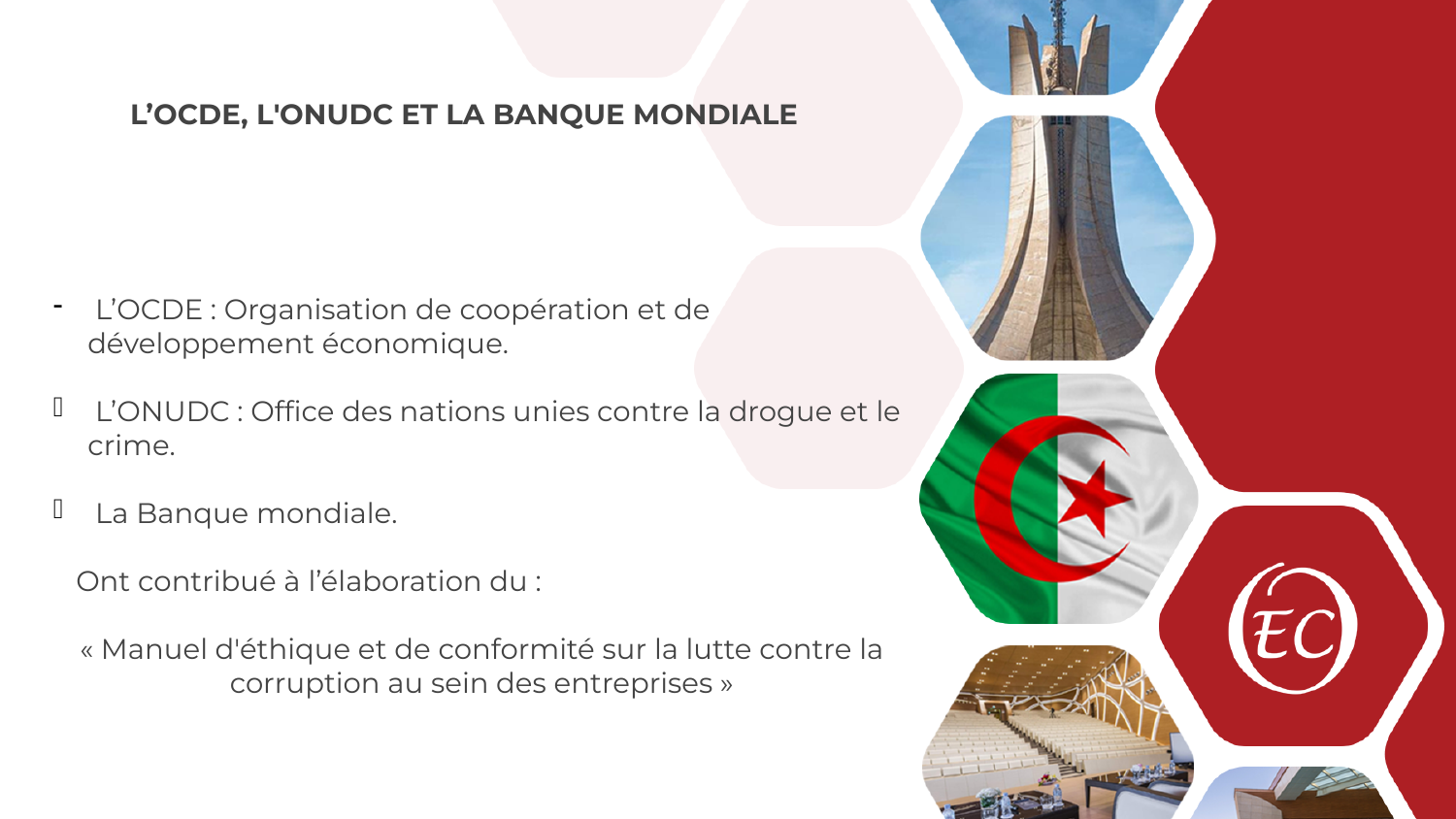

L’OCDE, L'ONUDC ET LA BANQUE MONDIALE
 L’OCDE : Organisation de coopération et de développement économique.

 L’ONUDC : Office des nations unies contre la drogue et le crime.

 La Banque mondiale.

   Ont contribué à l’élaboration du :

« Manuel d'éthique et de conformité sur la lutte contre la corruption au sein des entreprises »